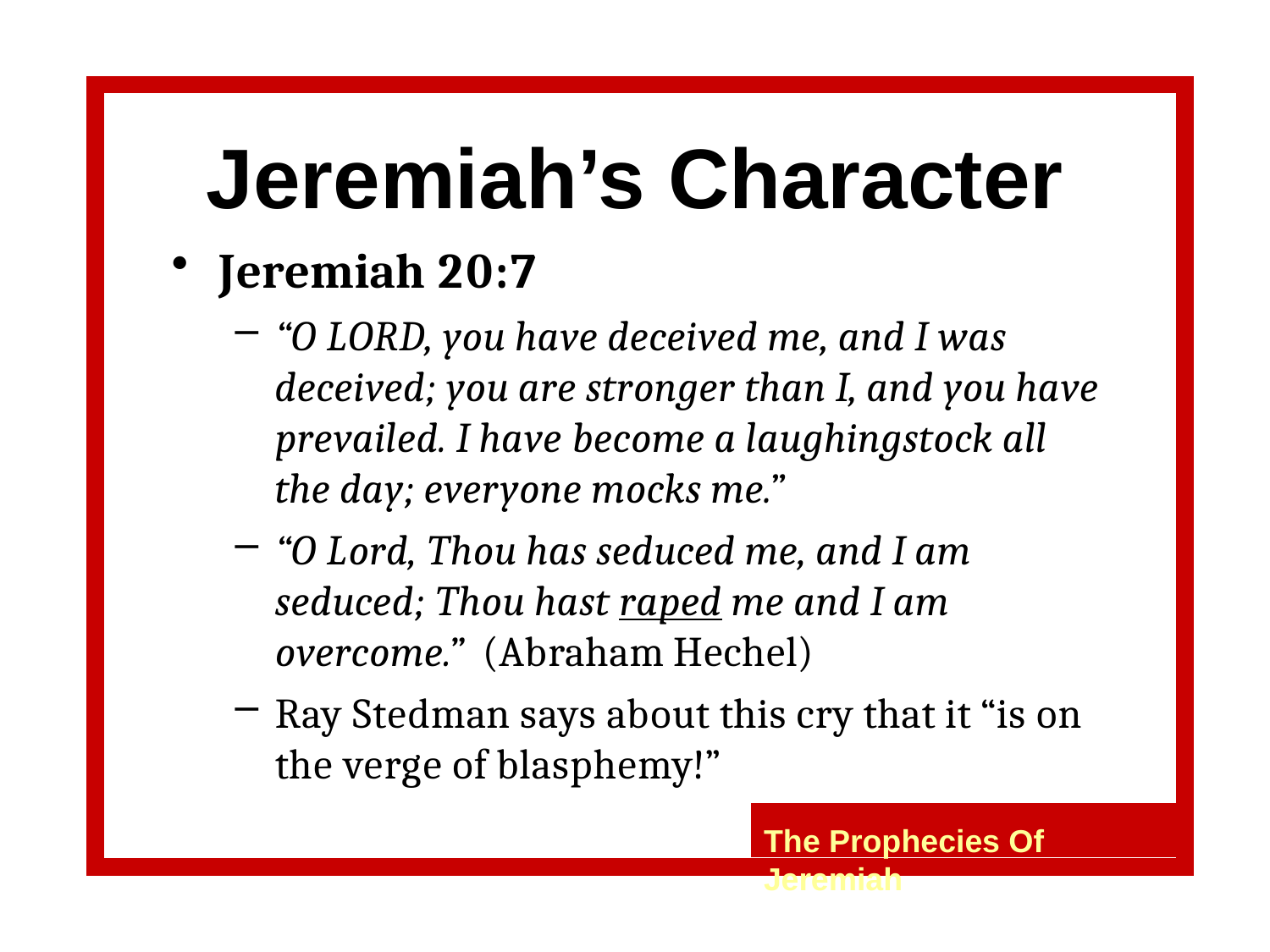

# Jeremiah’s Character
Jeremiah 20:7
“O LORD, you have deceived me, and I was deceived; you are stronger than I, and you have prevailed. I have become a laughingstock all the day; everyone mocks me.”
“O Lord, Thou has seduced me, and I am seduced; Thou hast raped me and I am overcome.”  (Abraham Hechel)
Ray Stedman says about this cry that it “is on the verge of blasphemy!”